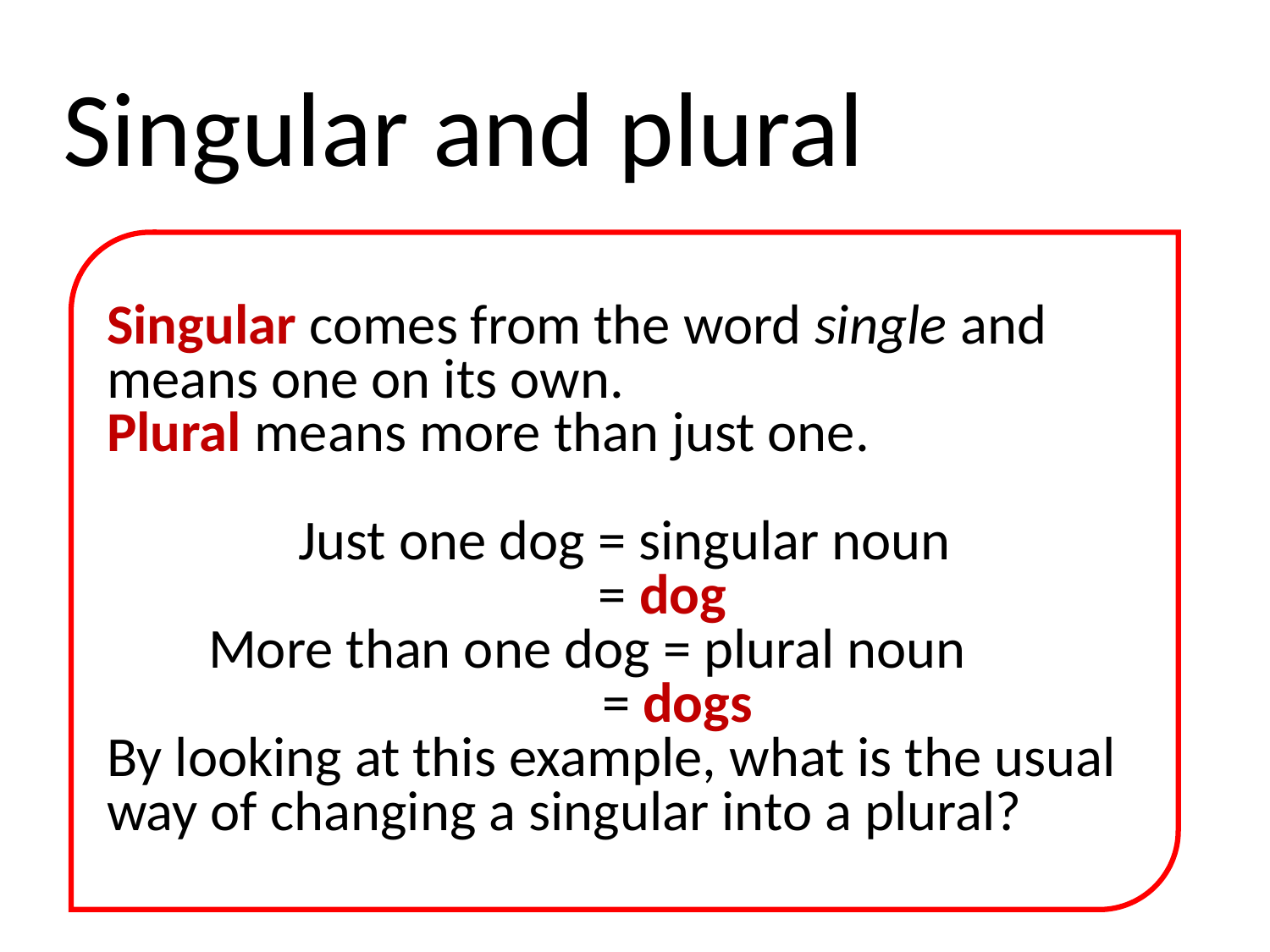

# Singular and plural
Singular comes from the word single and means one on its own.
Plural means more than just one.

Just one dog = singular noun
      = dog
        More than one dog = plural noun
                                       = dogs
By looking at this example, what is the usual way of changing a singular into a plural?